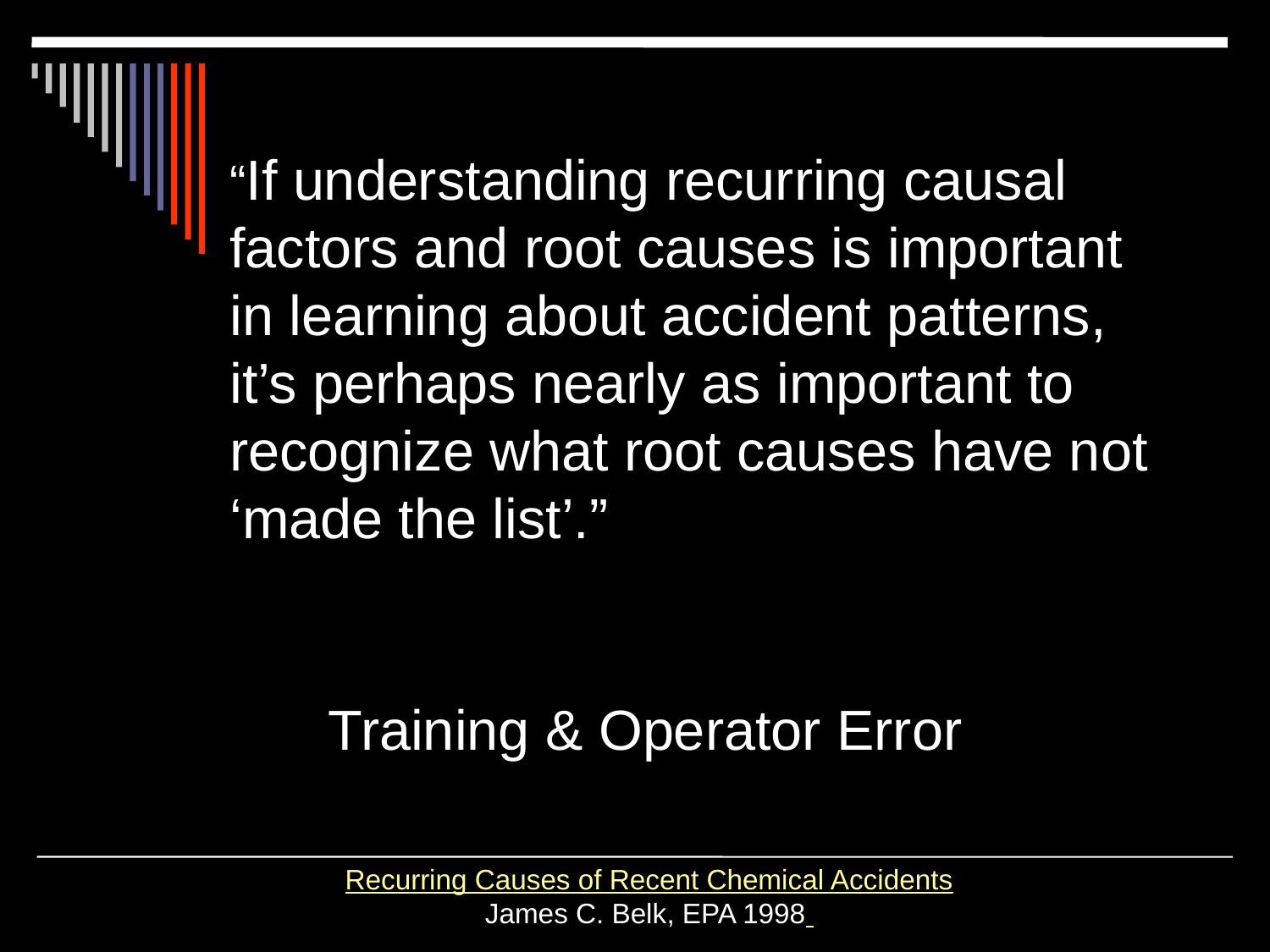

“If understanding recurring causal factors and root causes is important in learning about accident patterns, it’s perhaps nearly as important to recognize what root causes have not ‘made the list’.”
Training & Operator Error

Recurring Causes of Recent Chemical Accidents
James C. Belk, EPA 1998